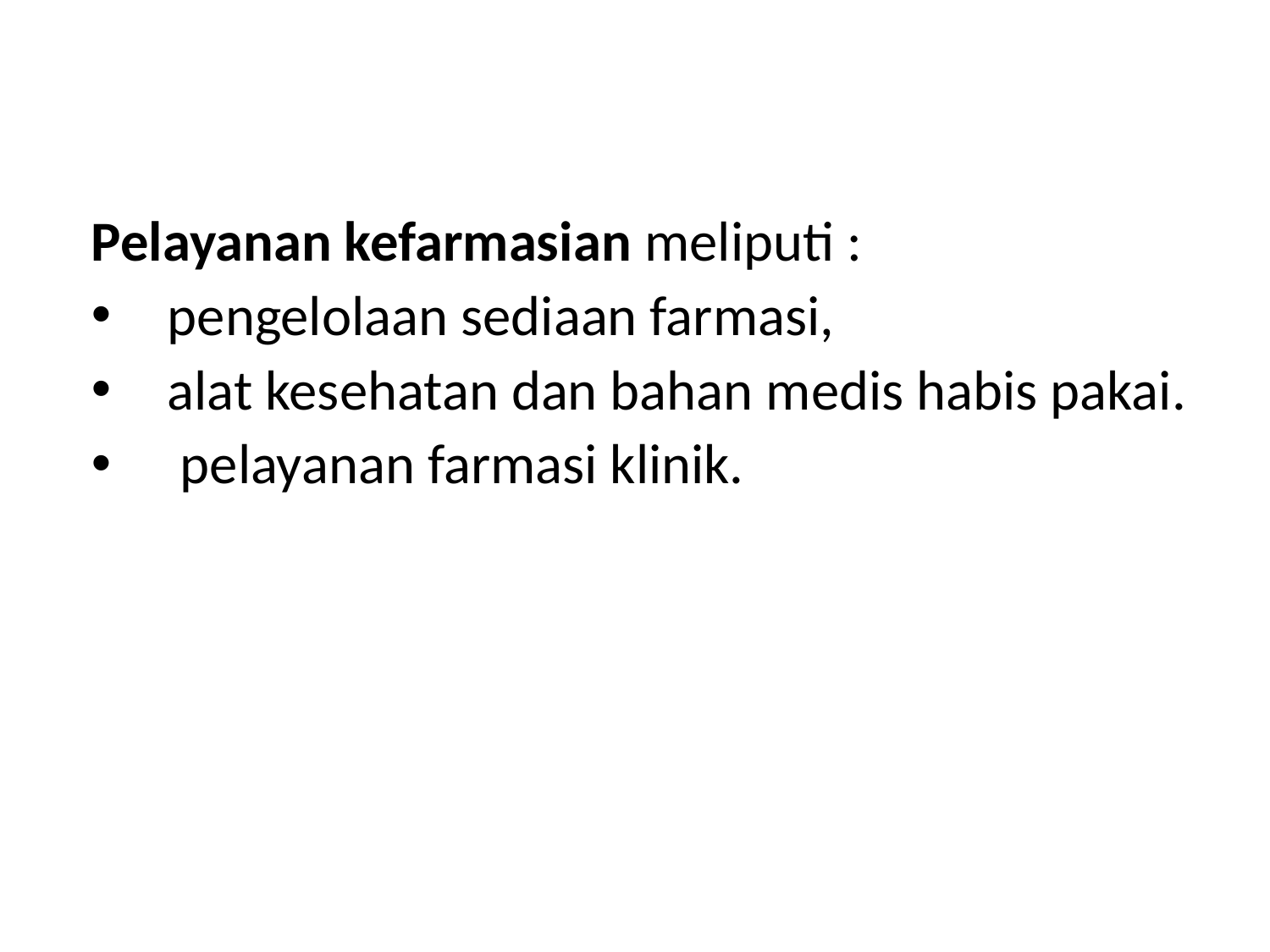

Pelayanan kefarmasian meliputi :
 pengelolaan sediaan farmasi,
 alat kesehatan dan bahan medis habis pakai.
  pelayanan farmasi klinik.